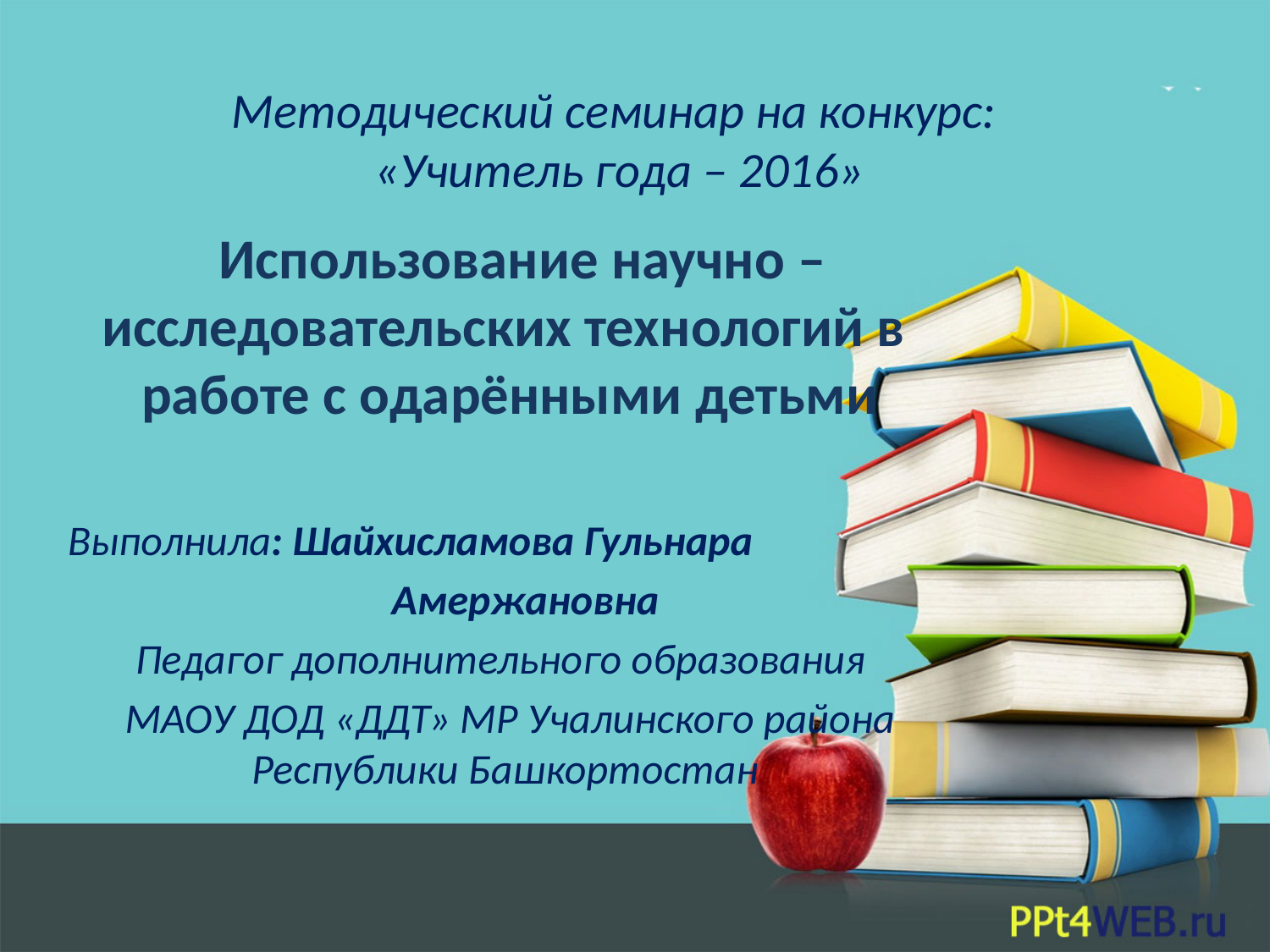

# Методический семинар на конкурс: «Учитель года – 2016»
  Использование научно – исследовательских технологий в  работе с одарёнными детьми

Выполнила: Шайхисламова Гульнара
                                  Амержановна
Педагог дополнительного образования
МАОУ ДОД «ДДТ» МР Учалинского района Республики Башкортостан